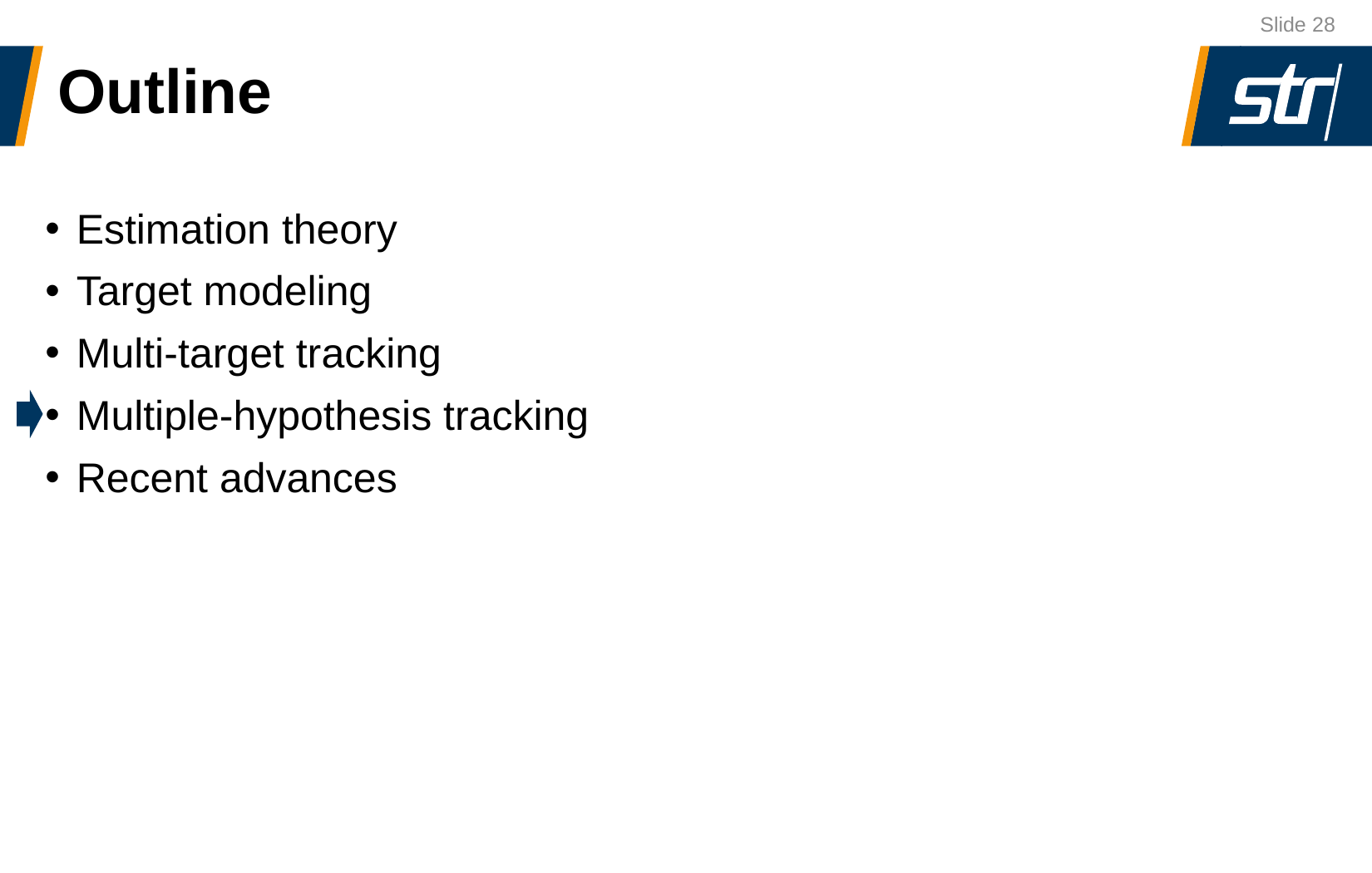

Slide 28
# Outline
Estimation theory
Target modeling
Multi-target tracking
Multiple-hypothesis tracking
Recent advances